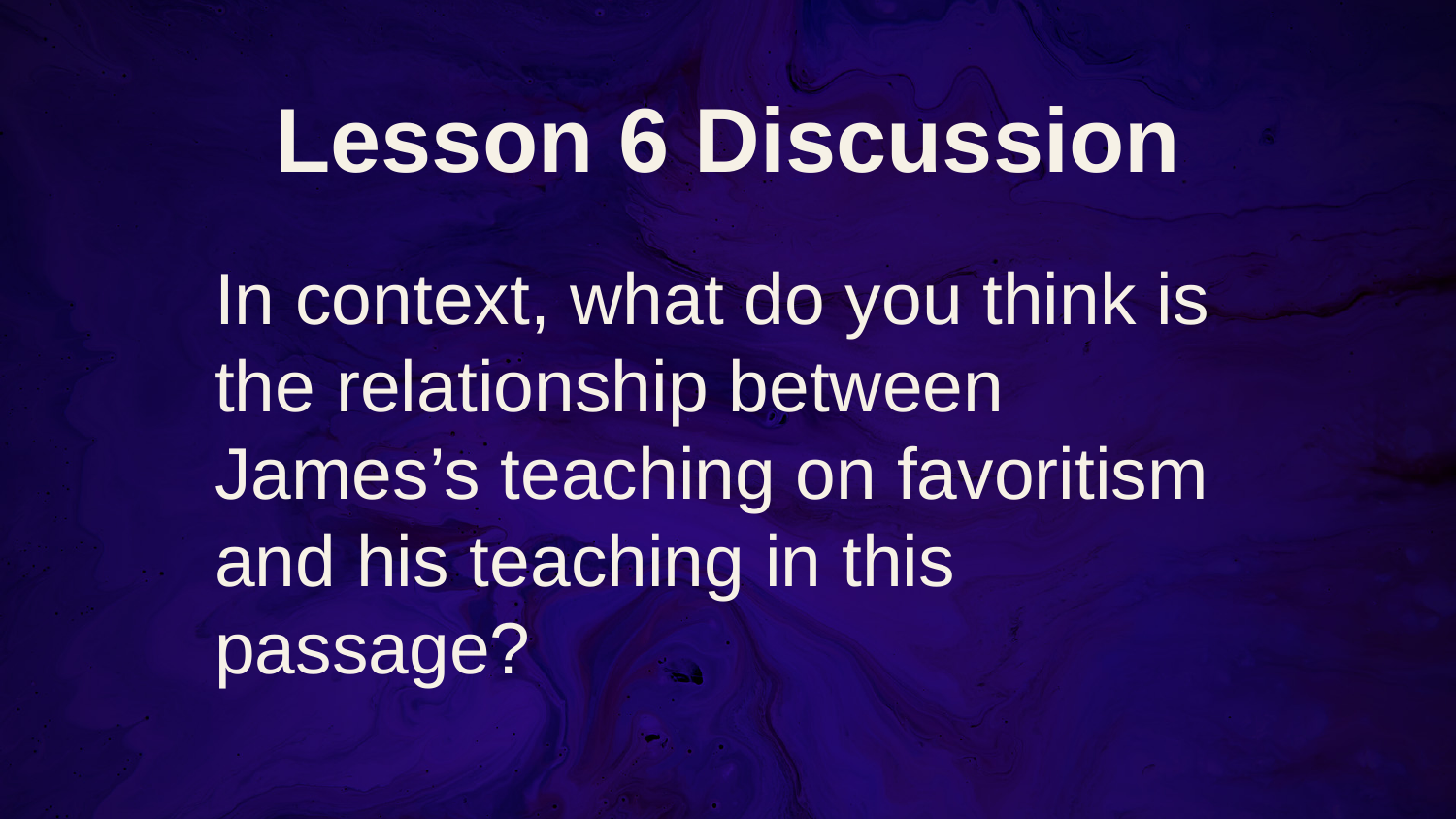

# Lesson 6 Discussion
In context, what do you think is the relationship between James’s teaching on favoritism and his teaching in this passage?